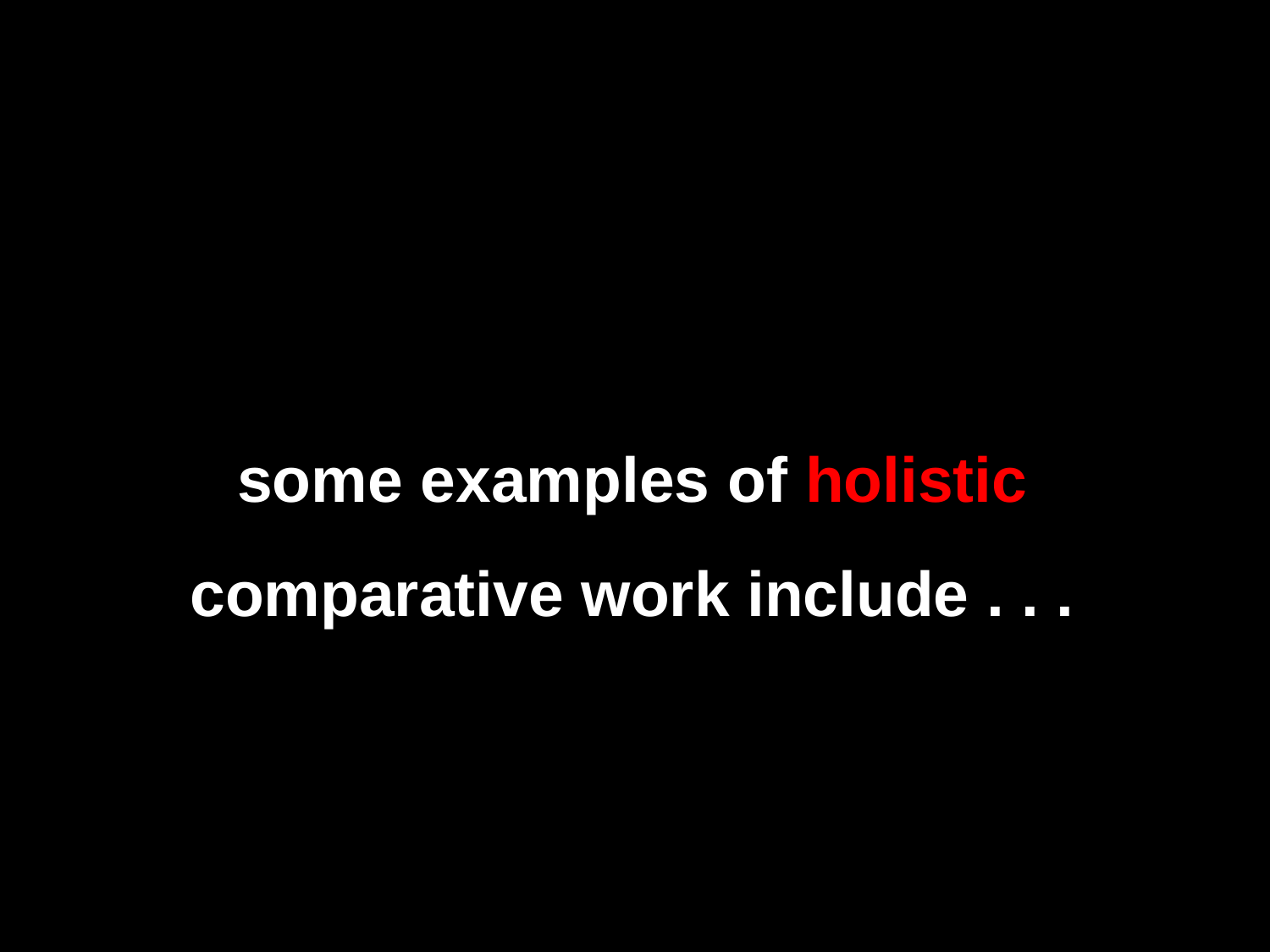

some examples of holistic comparative work include . . .